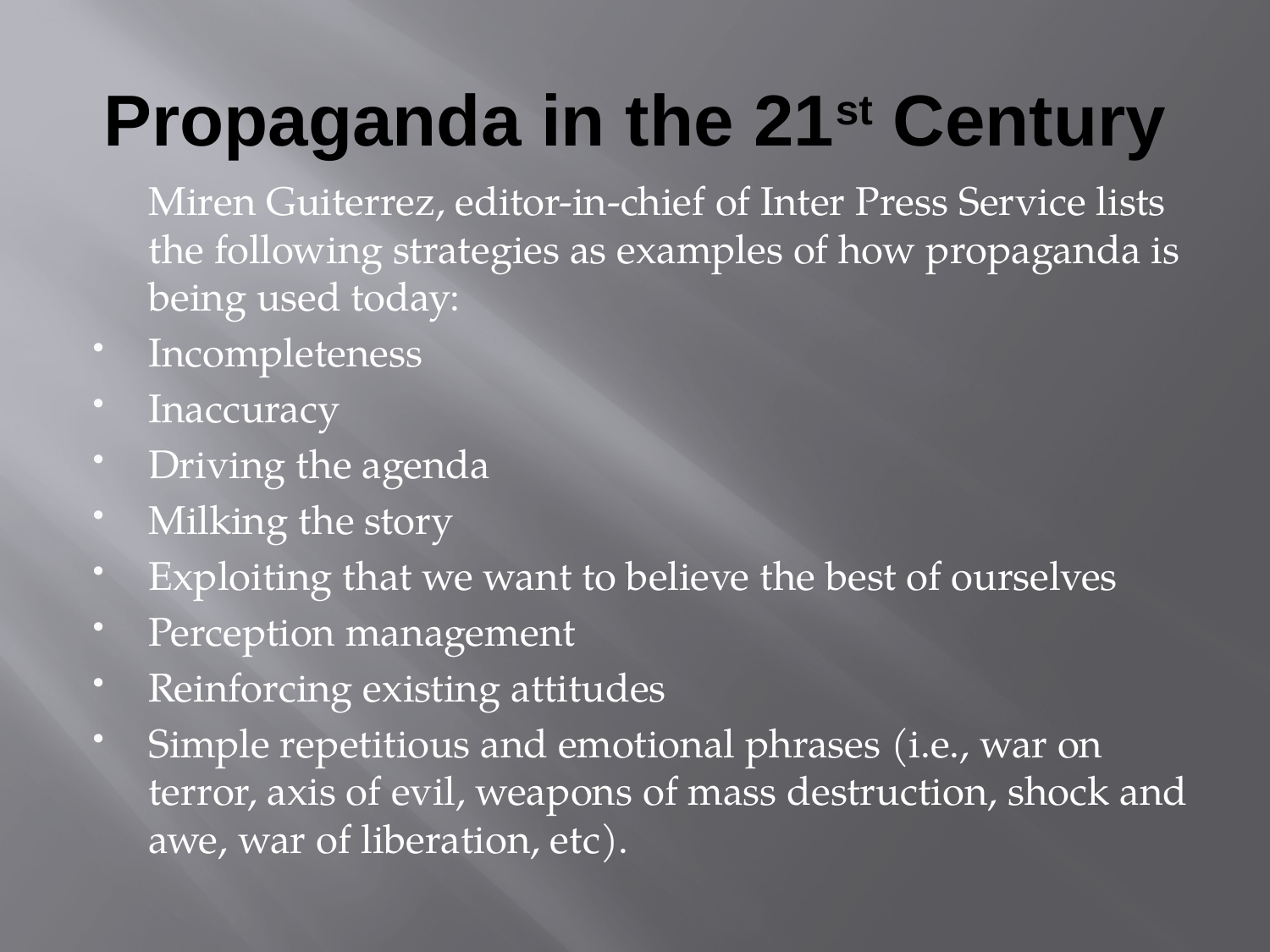

# Propaganda in the 21st Century
	Miren Guiterrez, editor-in-chief of Inter Press Service lists the following strategies as examples of how propaganda is being used today:
Incompleteness
Inaccuracy
Driving the agenda
Milking the story
Exploiting that we want to believe the best of ourselves
Perception management
Reinforcing existing attitudes
Simple repetitious and emotional phrases (i.e., war on terror, axis of evil, weapons of mass destruction, shock and awe, war of liberation, etc).